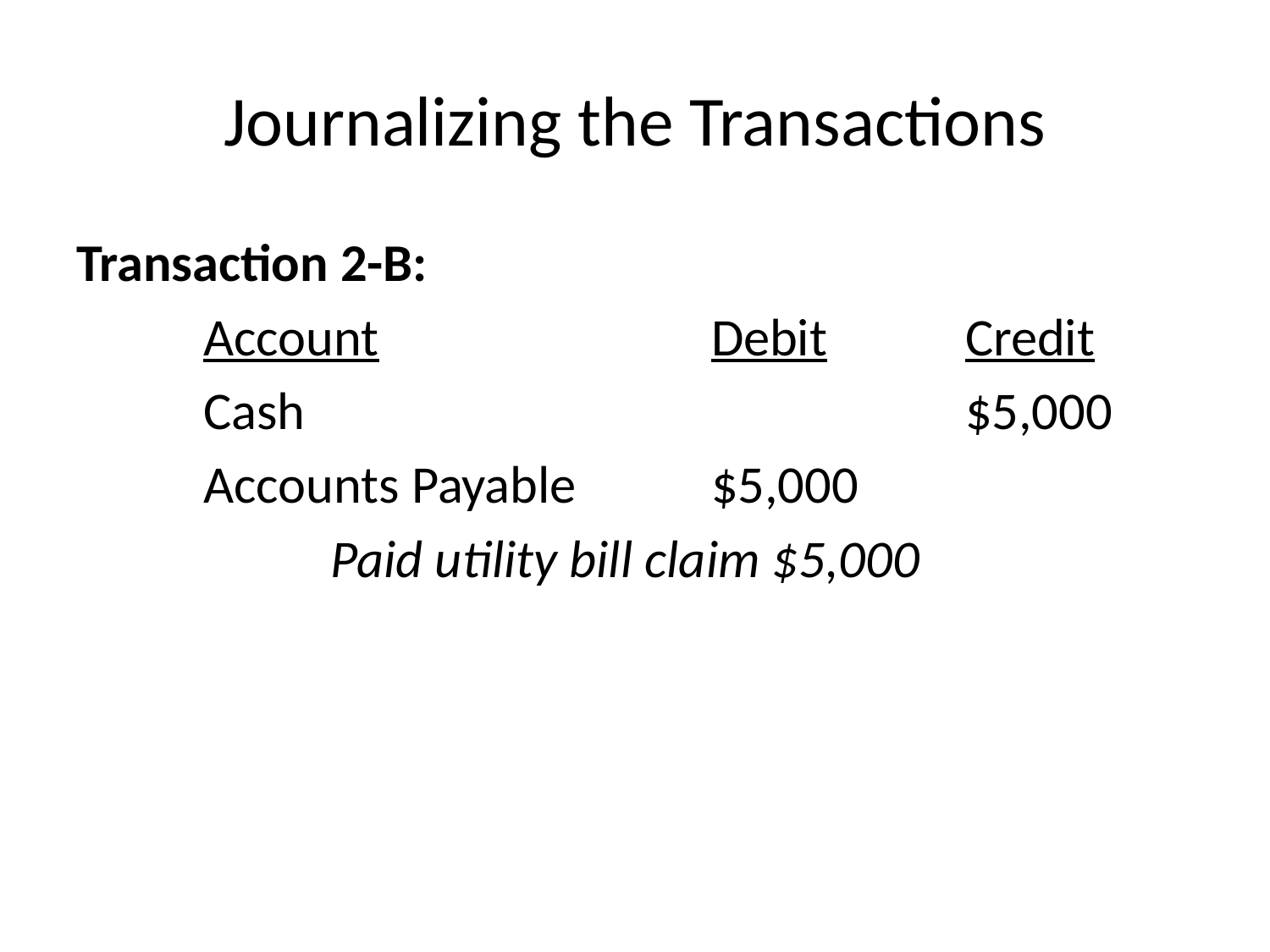

# Journalizing the Transactions
Transaction 2-B:
	Account			Debit		Credit
	Cash						$5,000
	Accounts Payable		$5,000
		Paid utility bill claim $5,000